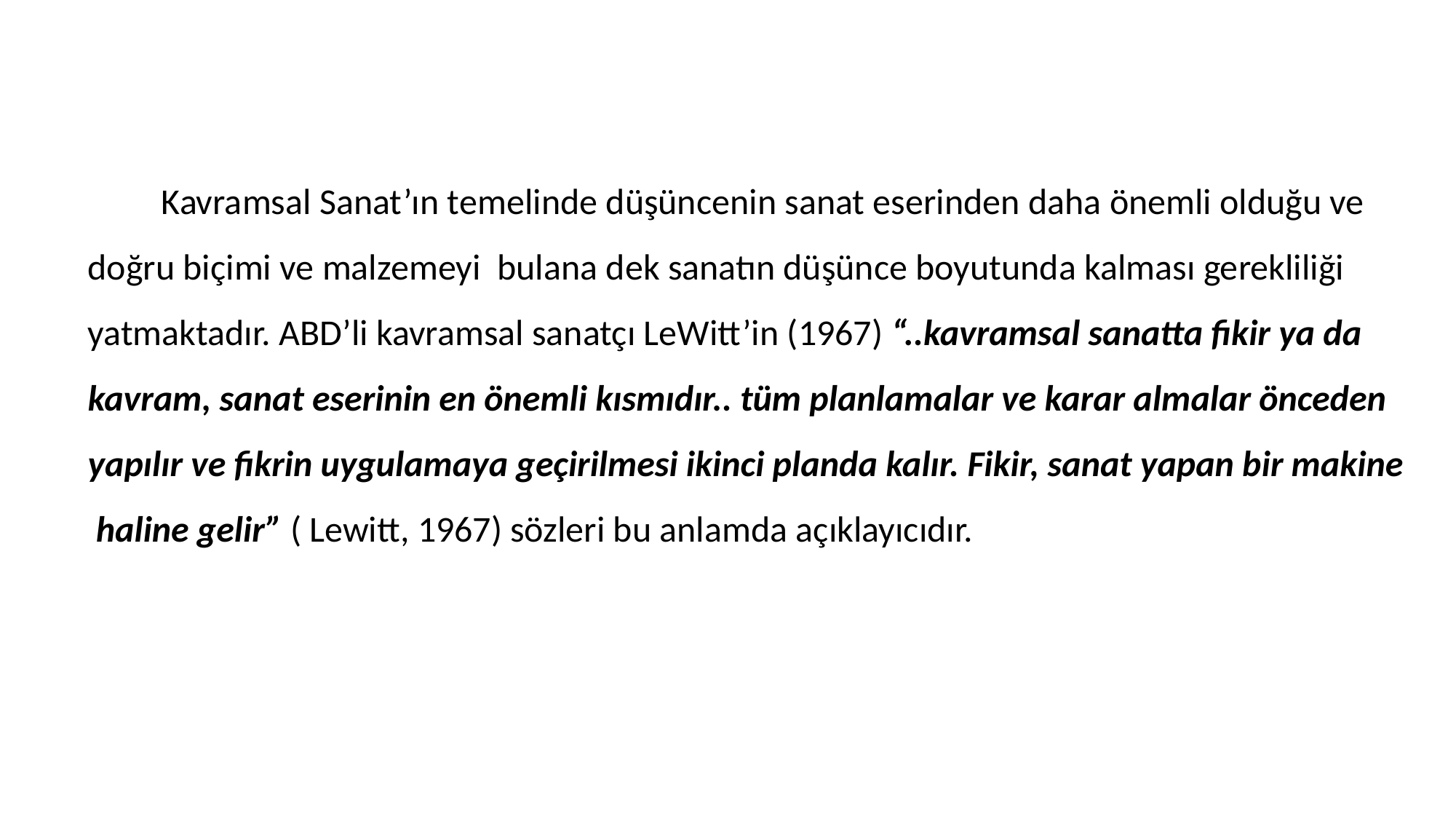

Kavramsal Sanat’ın temelinde düşüncenin sanat eserinden daha önemli olduğu ve
doğru biçimi ve malzemeyi  bulana dek sanatın düşünce boyutunda kalması gerekliliği
yatmaktadır. ABD’li kavramsal sanatçı LeWitt’in (1967) “..kavramsal sanatta fikir ya da
kavram, sanat eserinin en önemli kısmıdır.. tüm planlamalar ve karar almalar önceden
yapılır ve fikrin uygulamaya geçirilmesi ikinci planda kalır. Fikir, sanat yapan bir makine
 haline gelir” ( Lewitt, 1967) sözleri bu anlamda açıklayıcıdır.